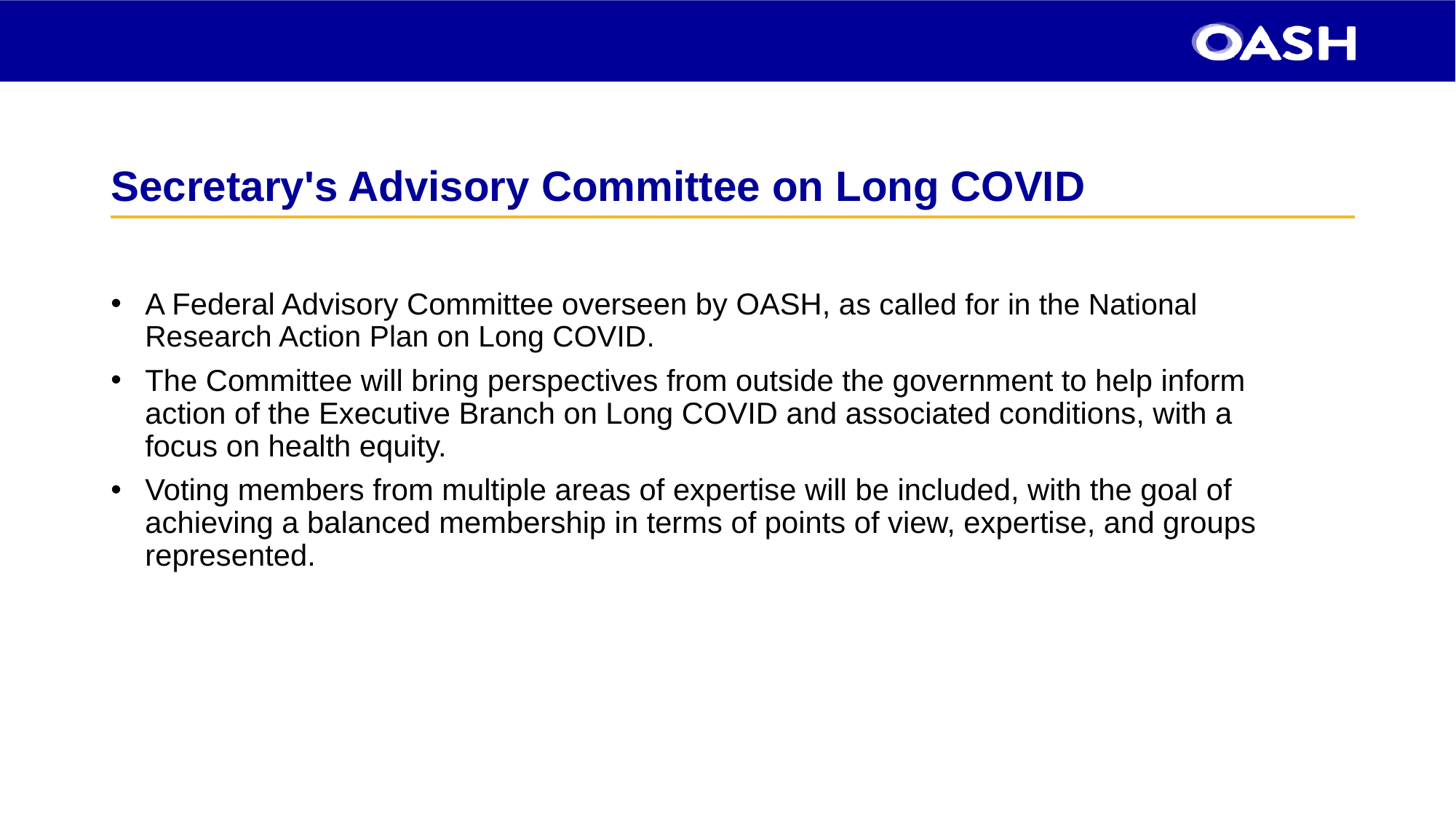

# Secretary's Advisory Committee on Long COVID
A Federal Advisory Committee overseen by OASH, as called for in the National Research Action Plan on Long COVID.
The Committee will bring perspectives from outside the government to help inform action of the Executive Branch on Long COVID and associated conditions, with a focus on health equity.
Voting members from multiple areas of expertise will be included, with the goal of achieving a balanced membership in terms of points of view, expertise, and groups represented.